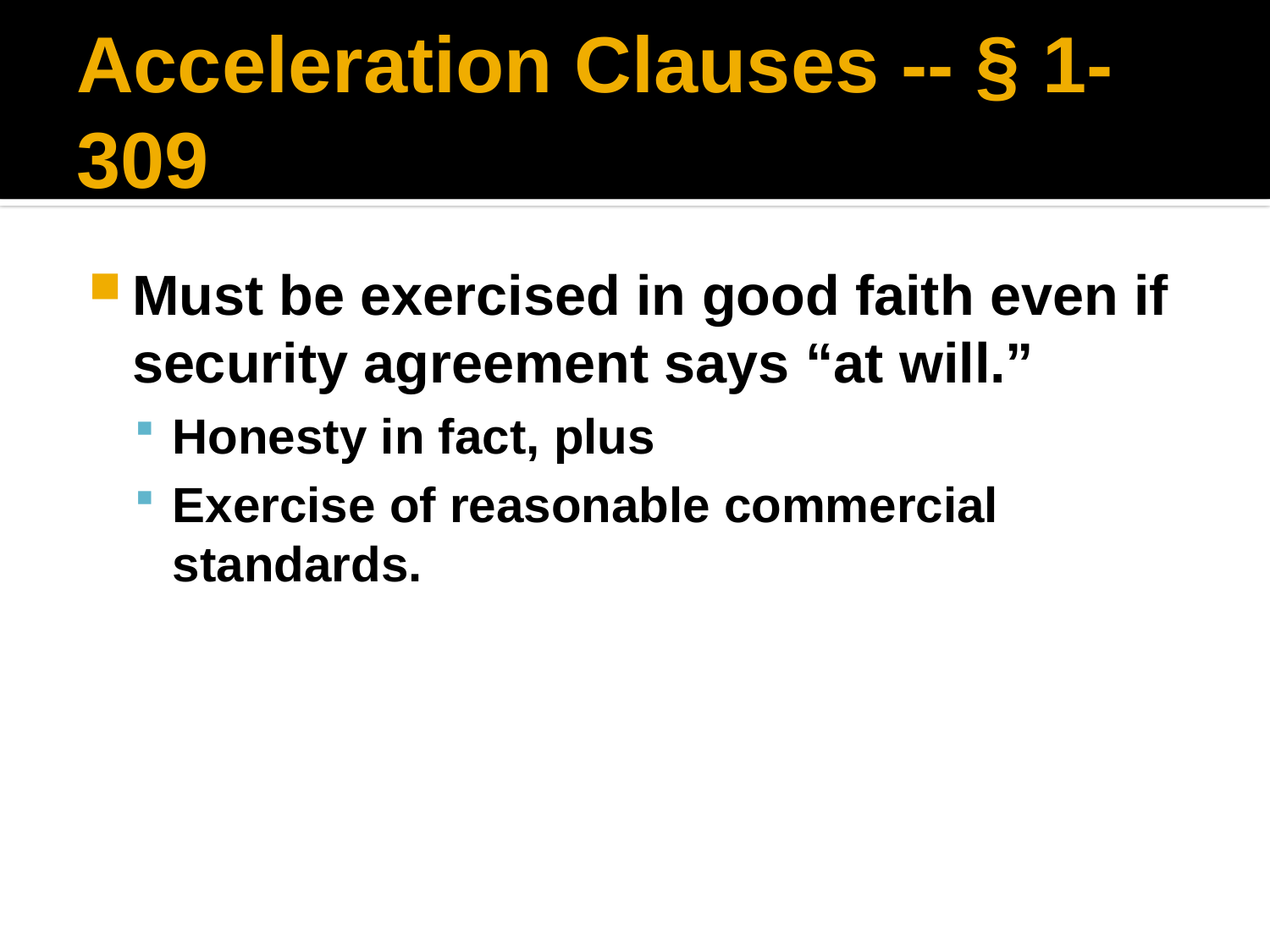

# Acceleration Clauses -- § 1-309
Must be exercised in good faith even if security agreement says “at will.”
Honesty in fact, plus
Exercise of reasonable commercial standards.